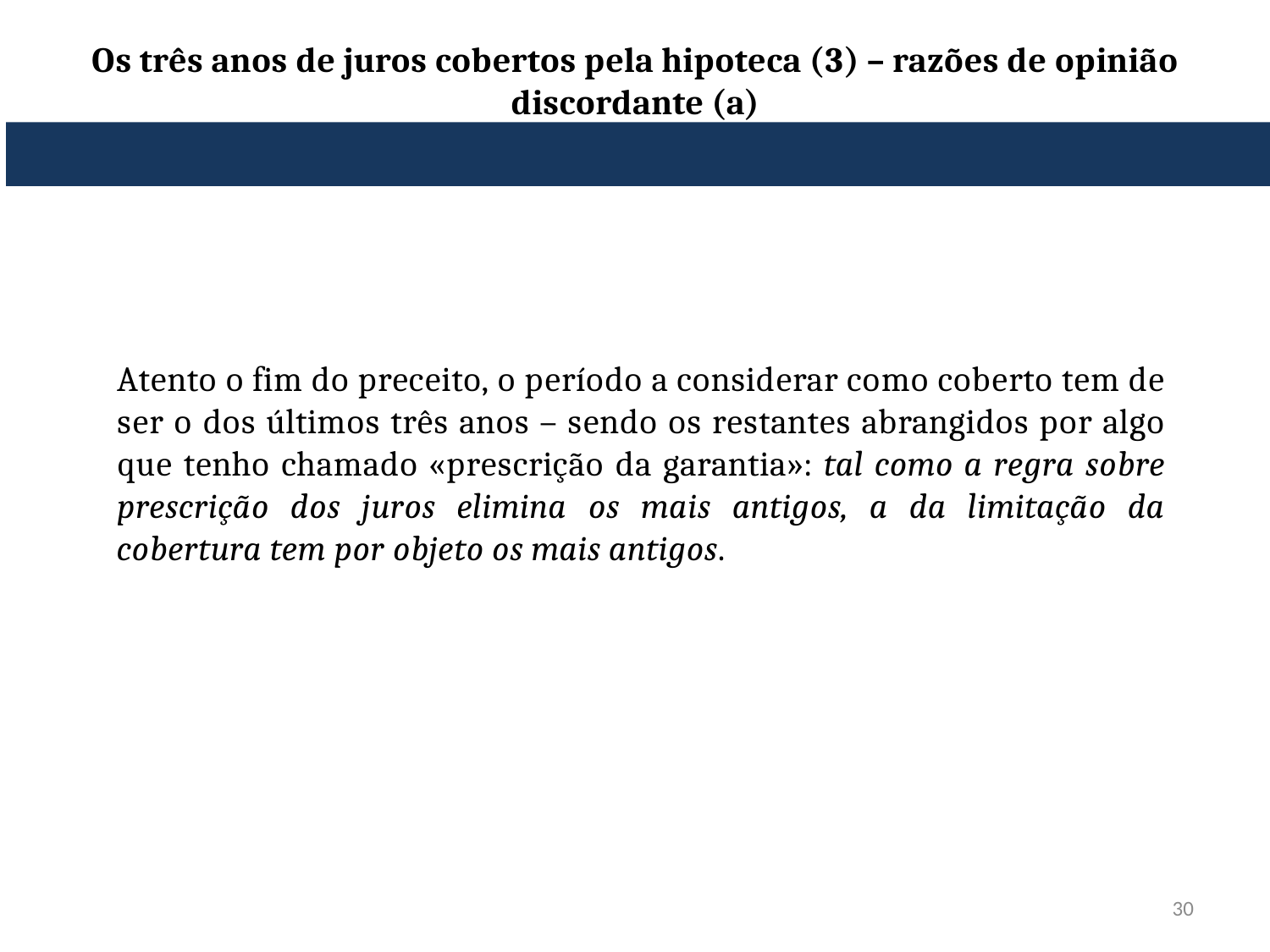

# Os três anos de juros cobertos pela hipoteca (3) – razões de opinião discordante (a)

Atento o fim do preceito, o período a considerar como coberto tem de ser o dos últimos três anos – sendo os restantes abrangidos por algo que tenho chamado «prescrição da garantia»: tal como a regra sobre prescrição dos juros elimina os mais antigos, a da limitação da cobertura tem por objeto os mais antigos.

30